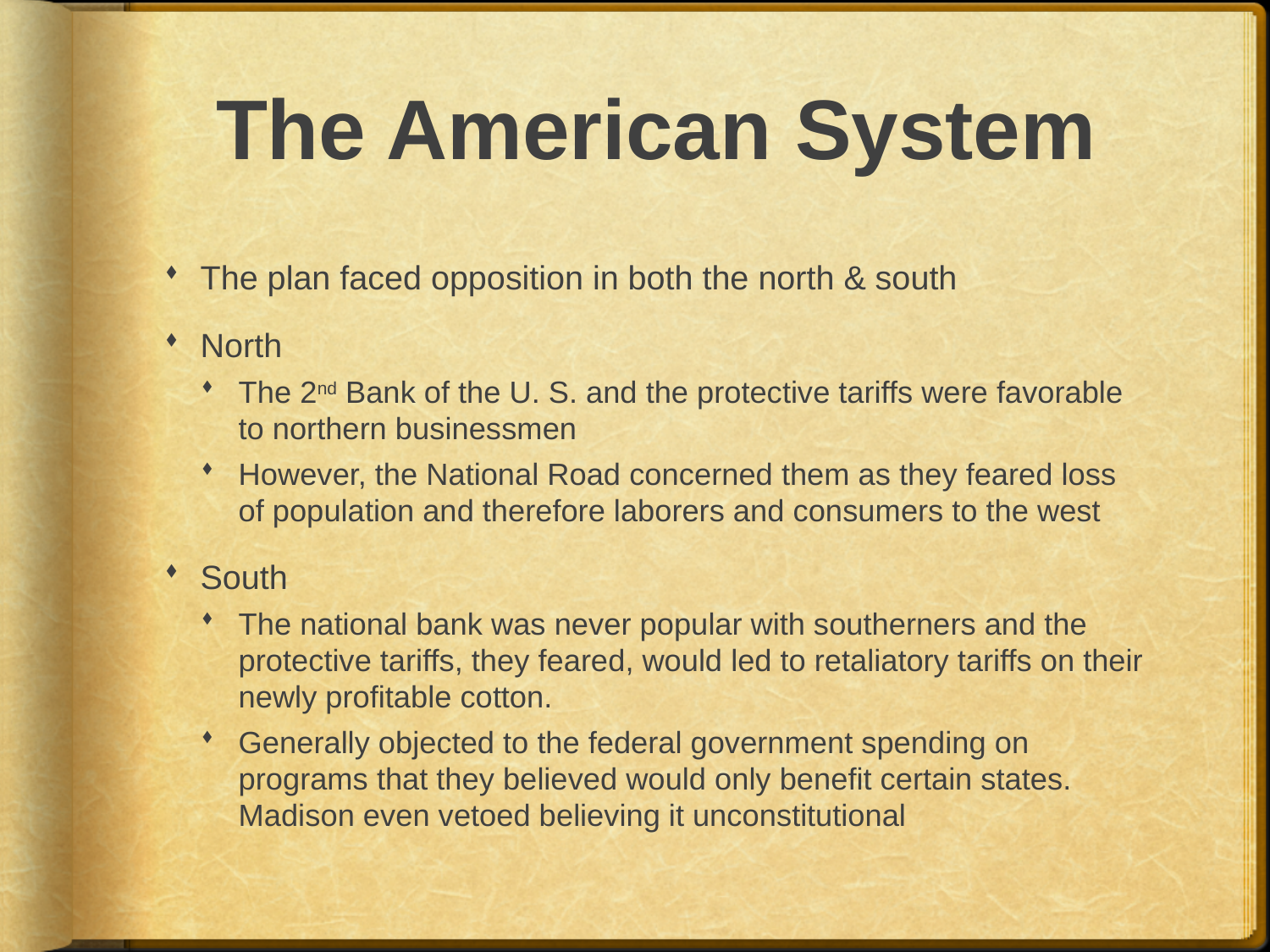

# The American System
The plan faced opposition in both the north & south
North
The 2nd Bank of the U. S. and the protective tariffs were favorable to northern businessmen
However, the National Road concerned them as they feared loss of population and therefore laborers and consumers to the west
South
The national bank was never popular with southerners and the protective tariffs, they feared, would led to retaliatory tariffs on their newly profitable cotton.
Generally objected to the federal government spending on programs that they believed would only benefit certain states. Madison even vetoed believing it unconstitutional